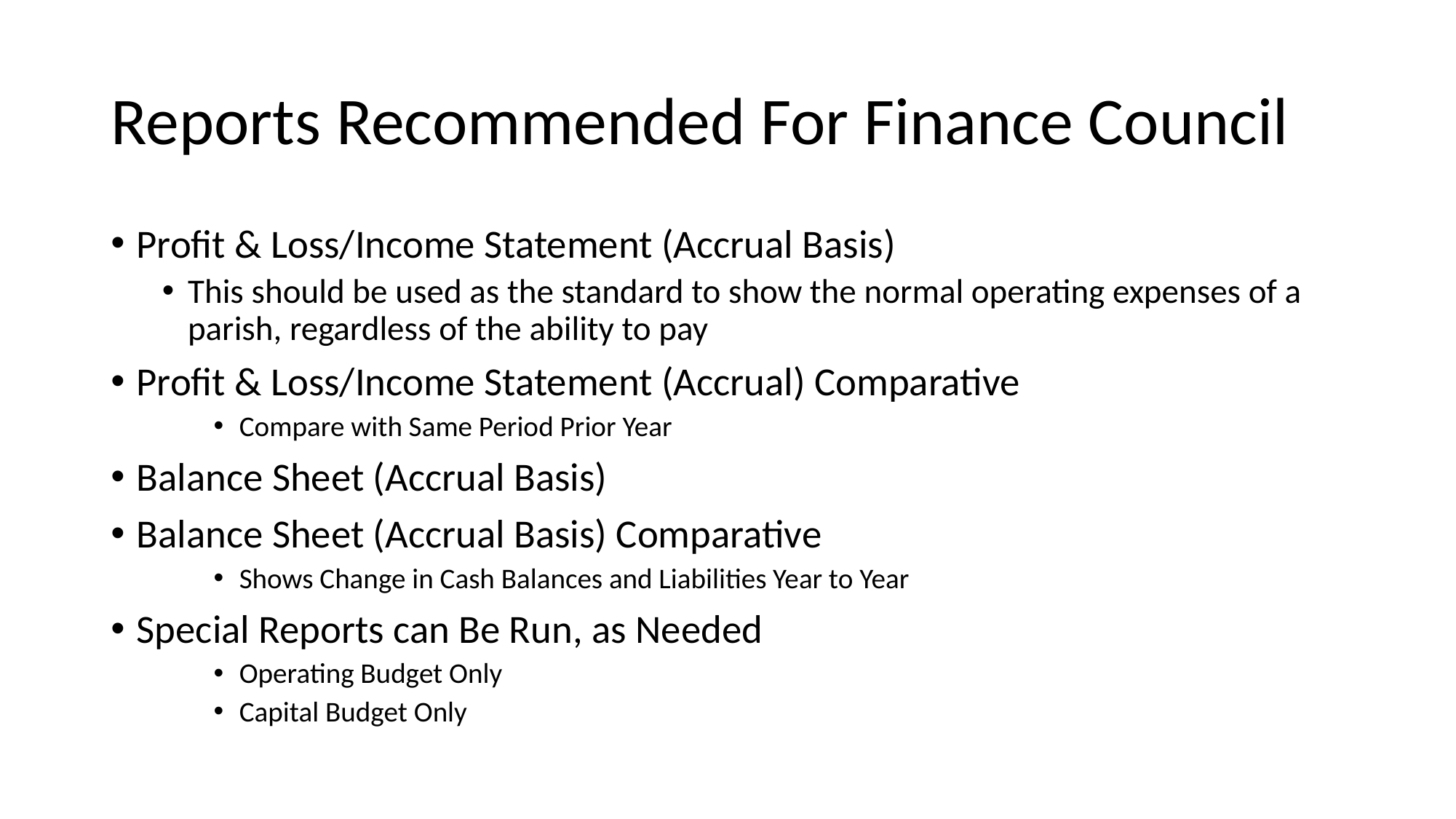

# Reports Recommended For Finance Council
Profit & Loss/Income Statement (Accrual Basis)
This should be used as the standard to show the normal operating expenses of a parish, regardless of the ability to pay
Profit & Loss/Income Statement (Accrual) Comparative
Compare with Same Period Prior Year
Balance Sheet (Accrual Basis)
Balance Sheet (Accrual Basis) Comparative
Shows Change in Cash Balances and Liabilities Year to Year
Special Reports can Be Run, as Needed
Operating Budget Only
Capital Budget Only